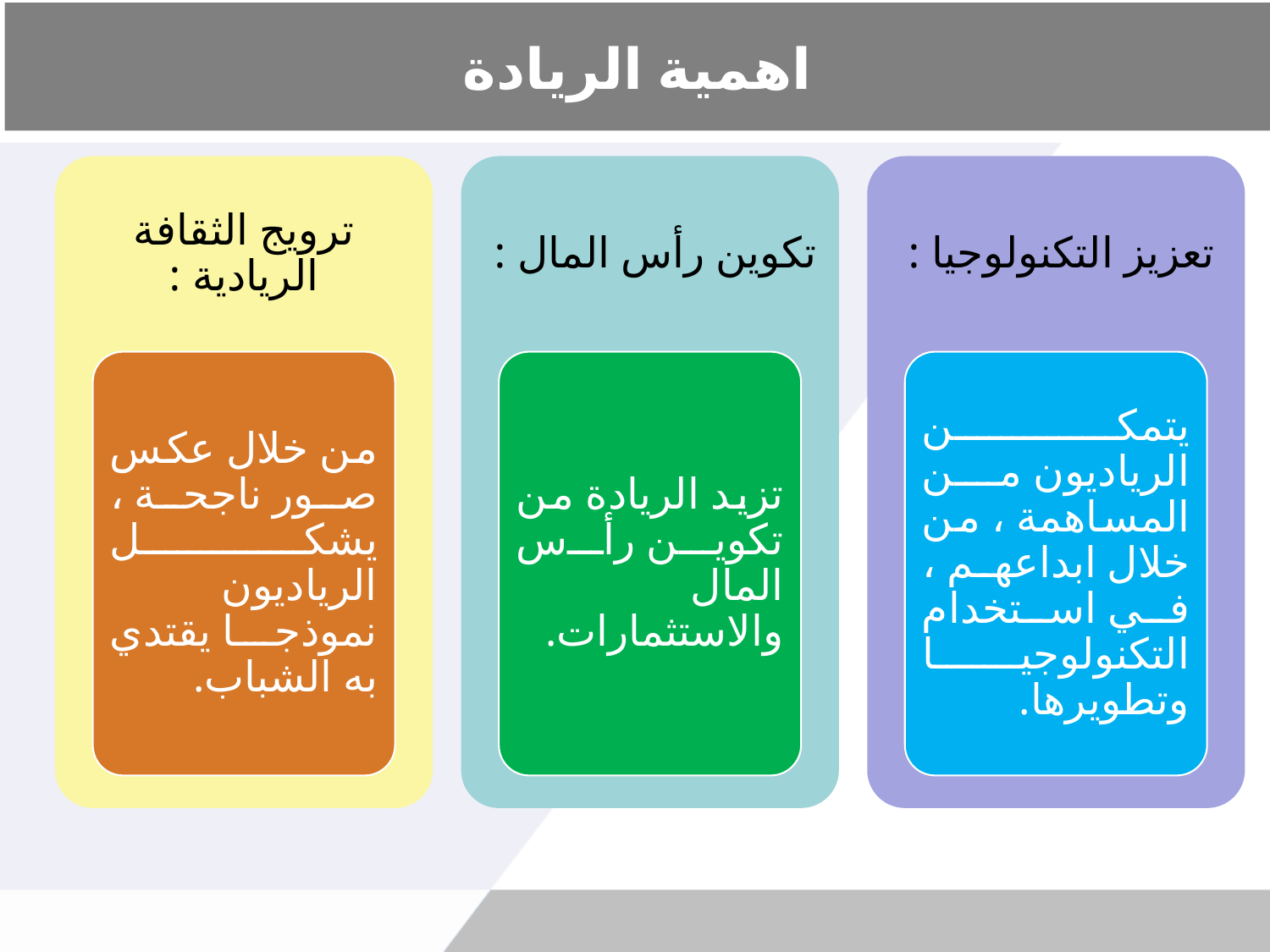

# اهمية الريادة
ترويج الثقافة الريادية :
تكوين رأس المال :
تعزيز التكنولوجيا :
من خلال عكس صور ناجحة ، يشكل الرياديون نموذجا يقتدي به الشباب.
تزيد الريادة من تكوين رأس المال والاستثمارات.
يتمكن الرياديون من المساهمة ، من خلال ابداعهم ، في استخدام التكنولوجيا وتطويرها.